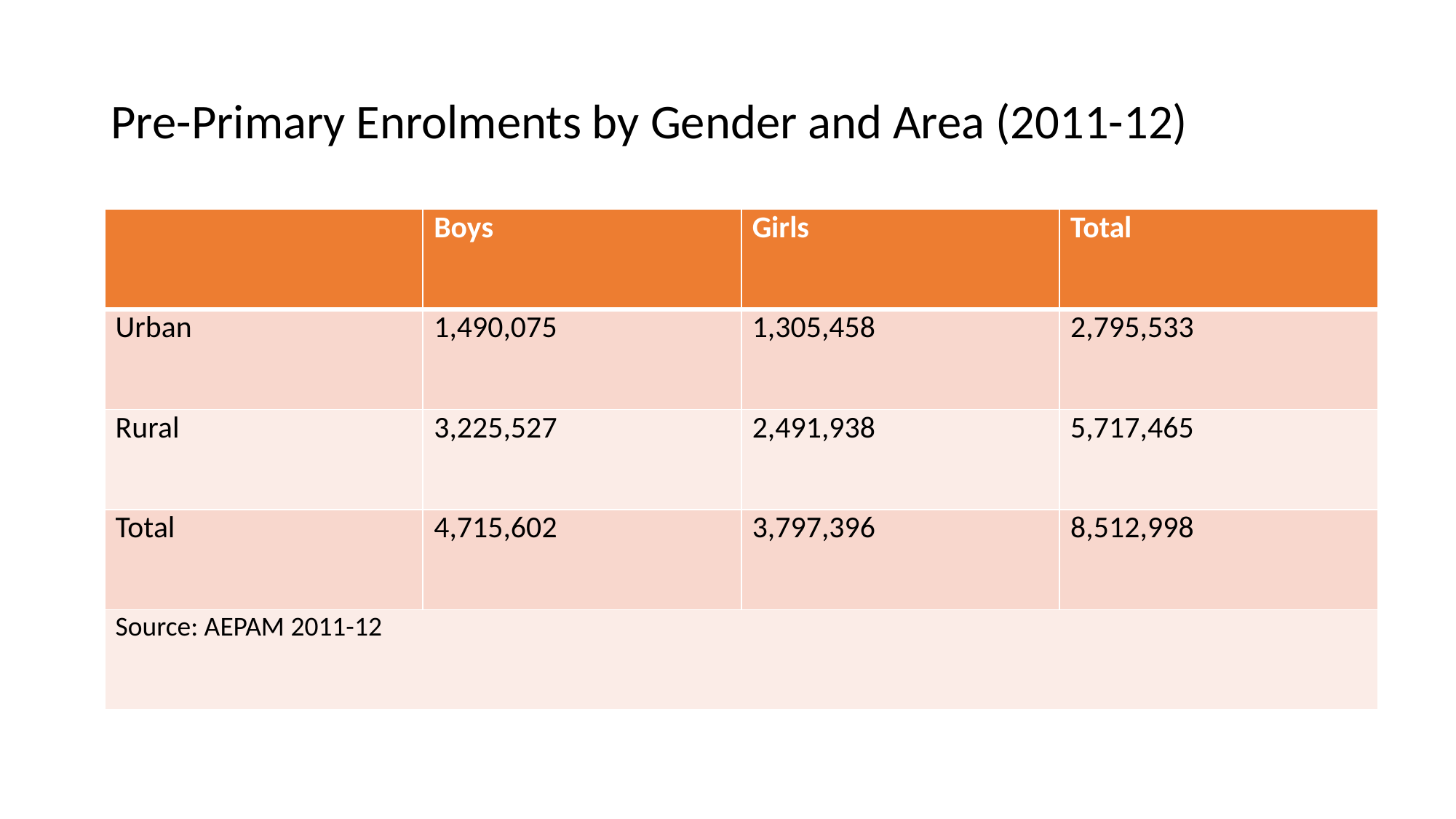

# Pre-Primary Enrolments by Gender and Area (2011-12)
|  | Boys | Girls | Total |
| --- | --- | --- | --- |
| Urban | 1,490,075 | 1,305,458 | 2,795,533 |
| Rural | 3,225,527 | 2,491,938 | 5,717,465 |
| Total | 4,715,602 | 3,797,396 | 8,512,998 |
| Source: AEPAM 2011-12 |  |  |  |